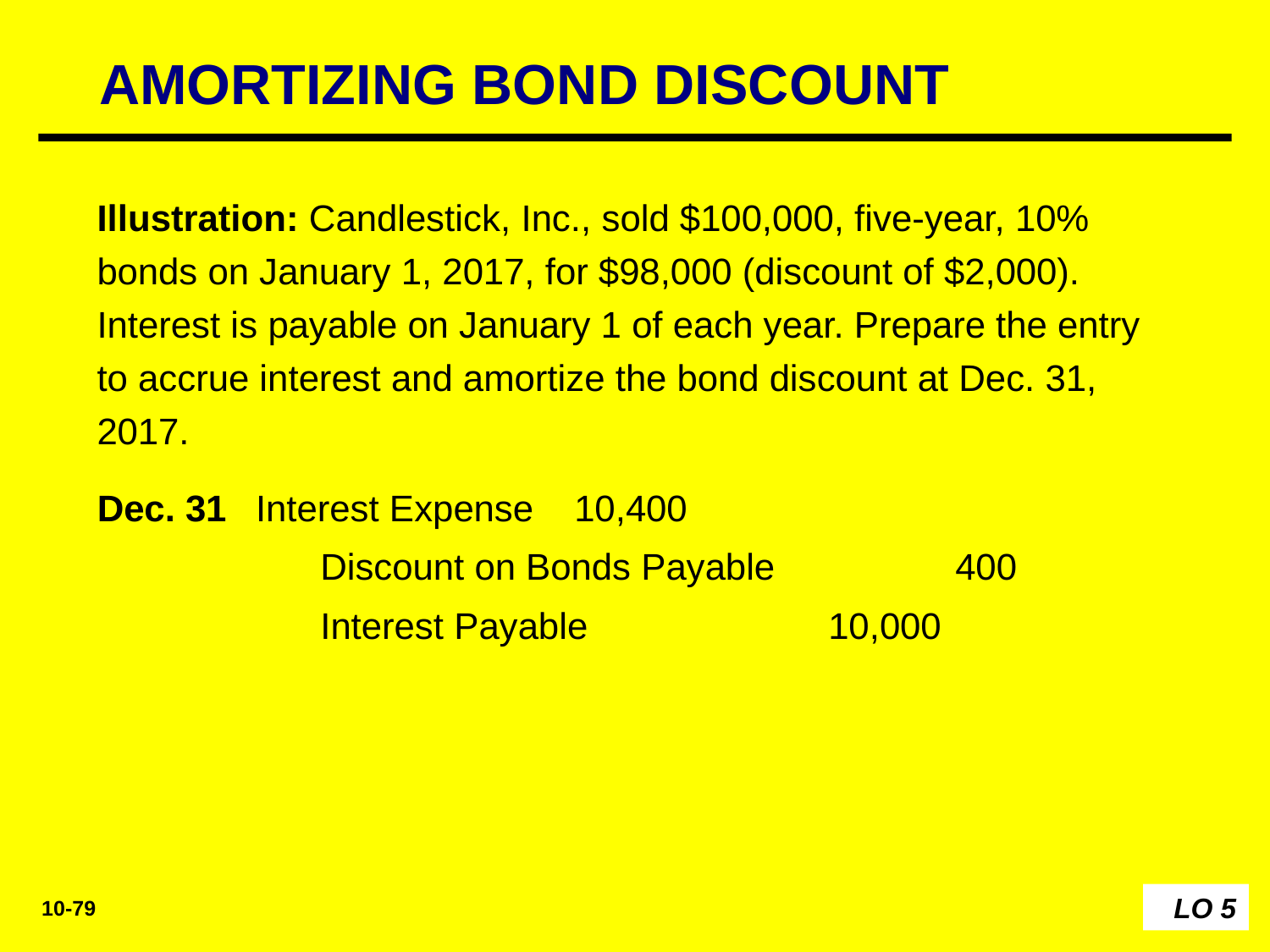

AMORTIZING BOND DISCOUNT

Illustration: Candlestick, Inc., sold $100,000, five-year, 10% bonds on January 1, 2017, for $98,000 (discount of $2,000).  Interest is payable on January 1 of each year. Prepare the entry to accrue interest and amortize the bond discount at Dec. 31, 2017.
Dec. 31
Interest Expense 	10,400
	Discount on Bonds Payable 		400
	Interest Payable 		10,000
LO 5